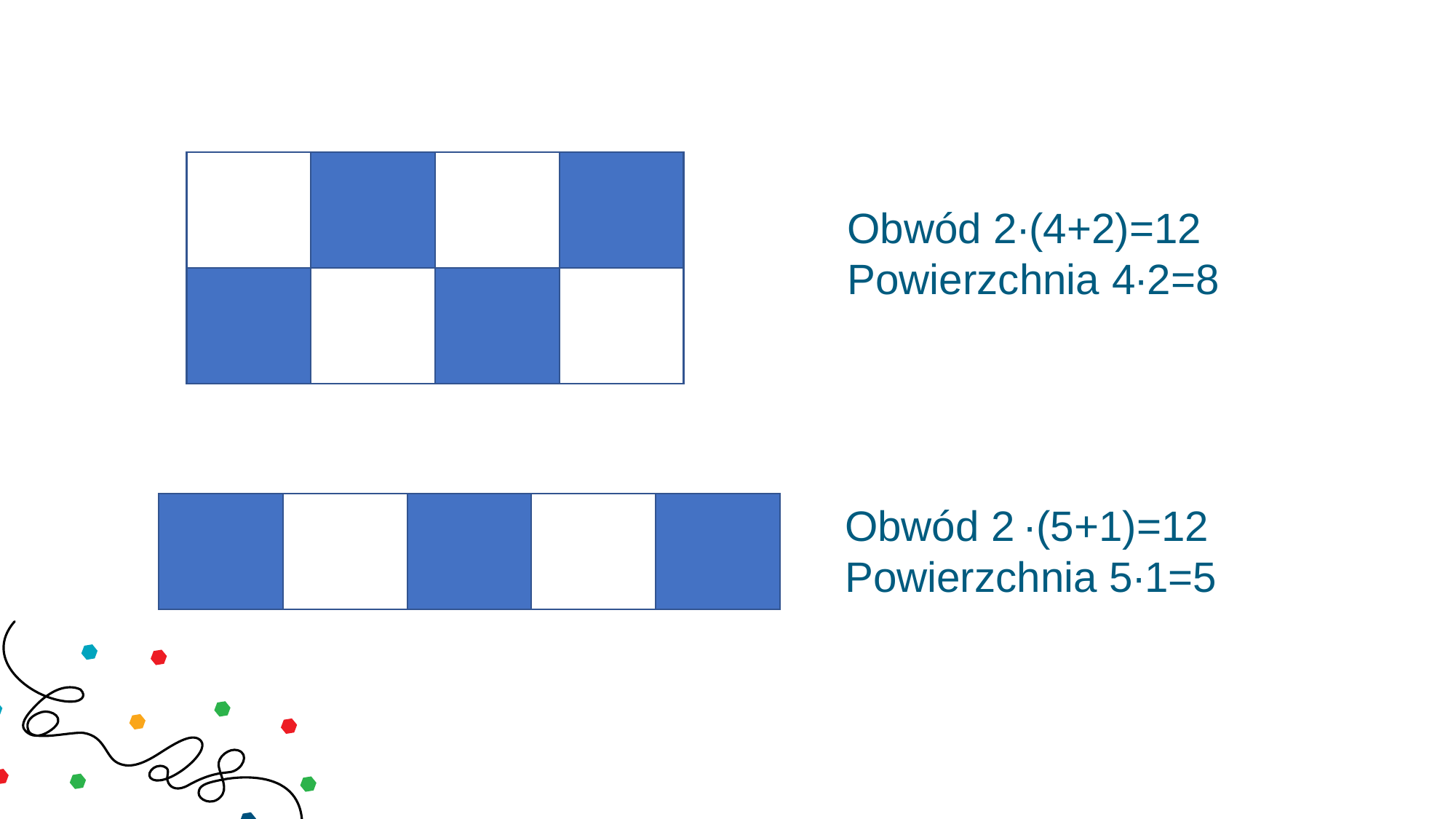

Obwód 2∙(4+2)=12
Powierzchnia 4∙2=8

Obwód 2 ∙(5+1)=12
Powierzchnia 5∙1=5